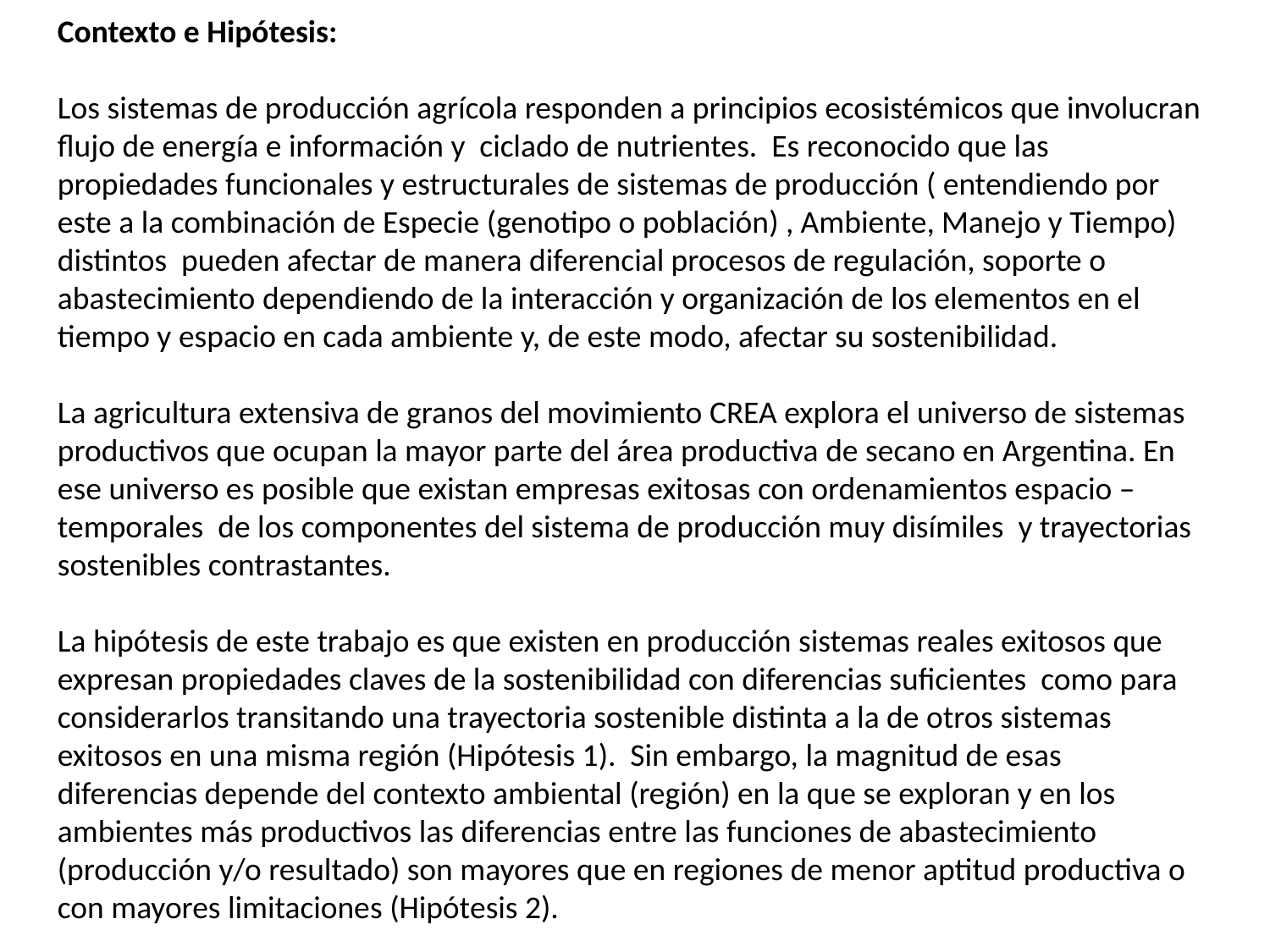

Contexto e Hipótesis:

Los sistemas de producción agrícola responden a principios ecosistémicos que involucran flujo de energía e información y  ciclado de nutrientes.  Es reconocido que las propiedades funcionales y estructurales de sistemas de producción ( entendiendo por este a la combinación de Especie (genotipo o población) , Ambiente, Manejo y Tiempo) distintos  pueden afectar de manera diferencial procesos de regulación, soporte o abastecimiento dependiendo de la interacción y organización de los elementos en el tiempo y espacio en cada ambiente y, de este modo, afectar su sostenibilidad.

La agricultura extensiva de granos del movimiento CREA explora el universo de sistemas productivos que ocupan la mayor parte del área productiva de secano en Argentina. En ese universo es posible que existan empresas exitosas con ordenamientos espacio –temporales  de los componentes del sistema de producción muy disímiles  y trayectorias sostenibles contrastantes.

La hipótesis de este trabajo es que existen en producción sistemas reales exitosos que expresan propiedades claves de la sostenibilidad con diferencias suficientes  como para considerarlos transitando una trayectoria sostenible distinta a la de otros sistemas exitosos en una misma región (Hipótesis 1).  Sin embargo, la magnitud de esas diferencias depende del contexto ambiental (región) en la que se exploran y en los ambientes más productivos las diferencias entre las funciones de abastecimiento (producción y/o resultado) son mayores que en regiones de menor aptitud productiva o con mayores limitaciones (Hipótesis 2).